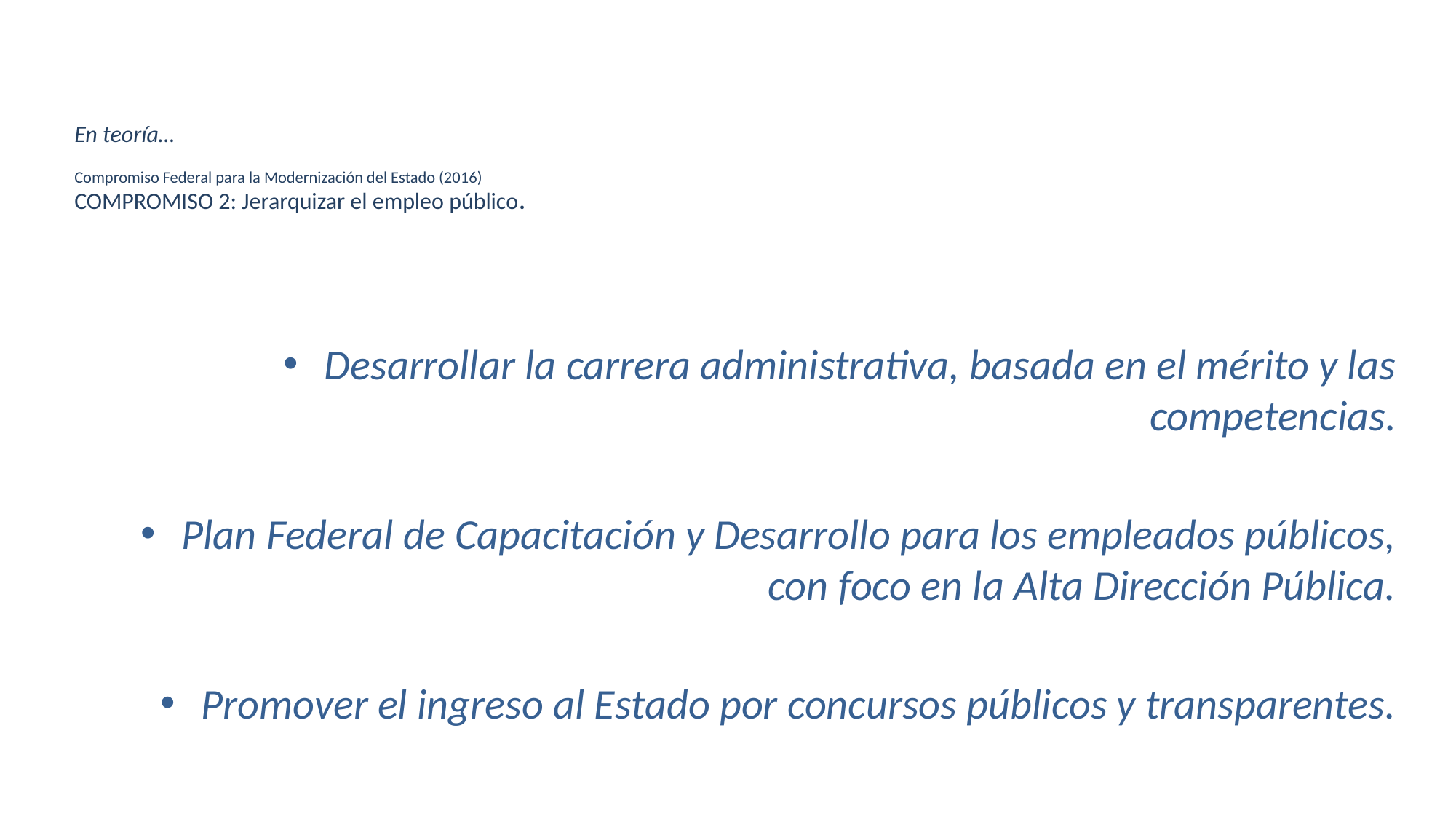

# En teoría… Compromiso Federal para la Modernización del Estado (2016) COMPROMISO 2: Jerarquizar el empleo público.
Desarrollar la carrera administrativa, basada en el mérito y las competencias.

Plan Federal de Capacitación y Desarrollo para los empleados públicos, con foco en la Alta Dirección Pública.

Promover el ingreso al Estado por concursos públicos y transparentes.